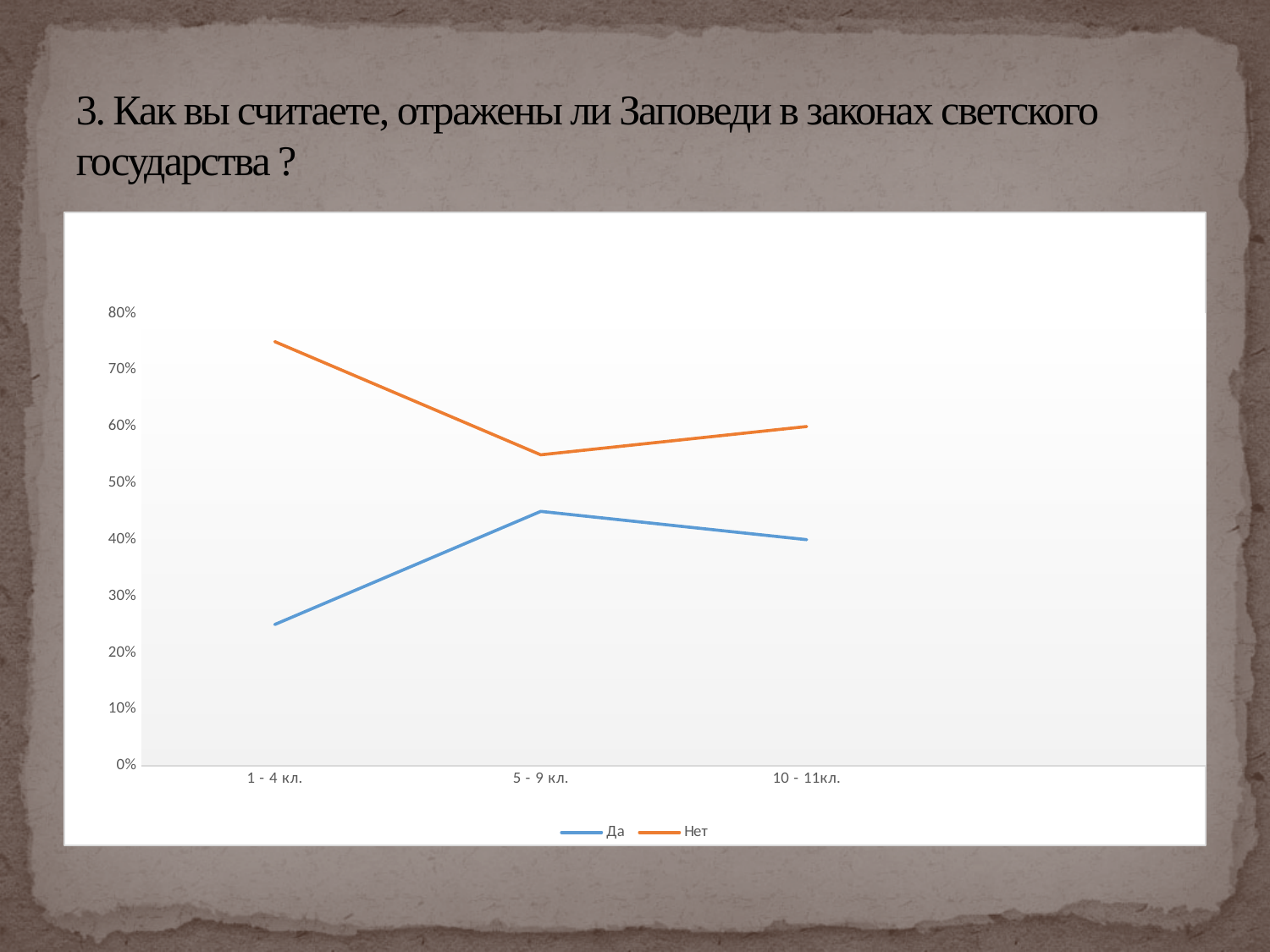

# 3. Как вы считаете, отражены ли Заповеди в законах светского государства ?

### Chart

| Category | Да  | Нет |
|---|---|---|
| 1 - 4 кл. | 0.25 | 0.750000000000001 |
| 5 - 9 кл. | 0.45 | 0.55 |
| 10 - 11кл. | 0.4 | 0.6000000000000006 |